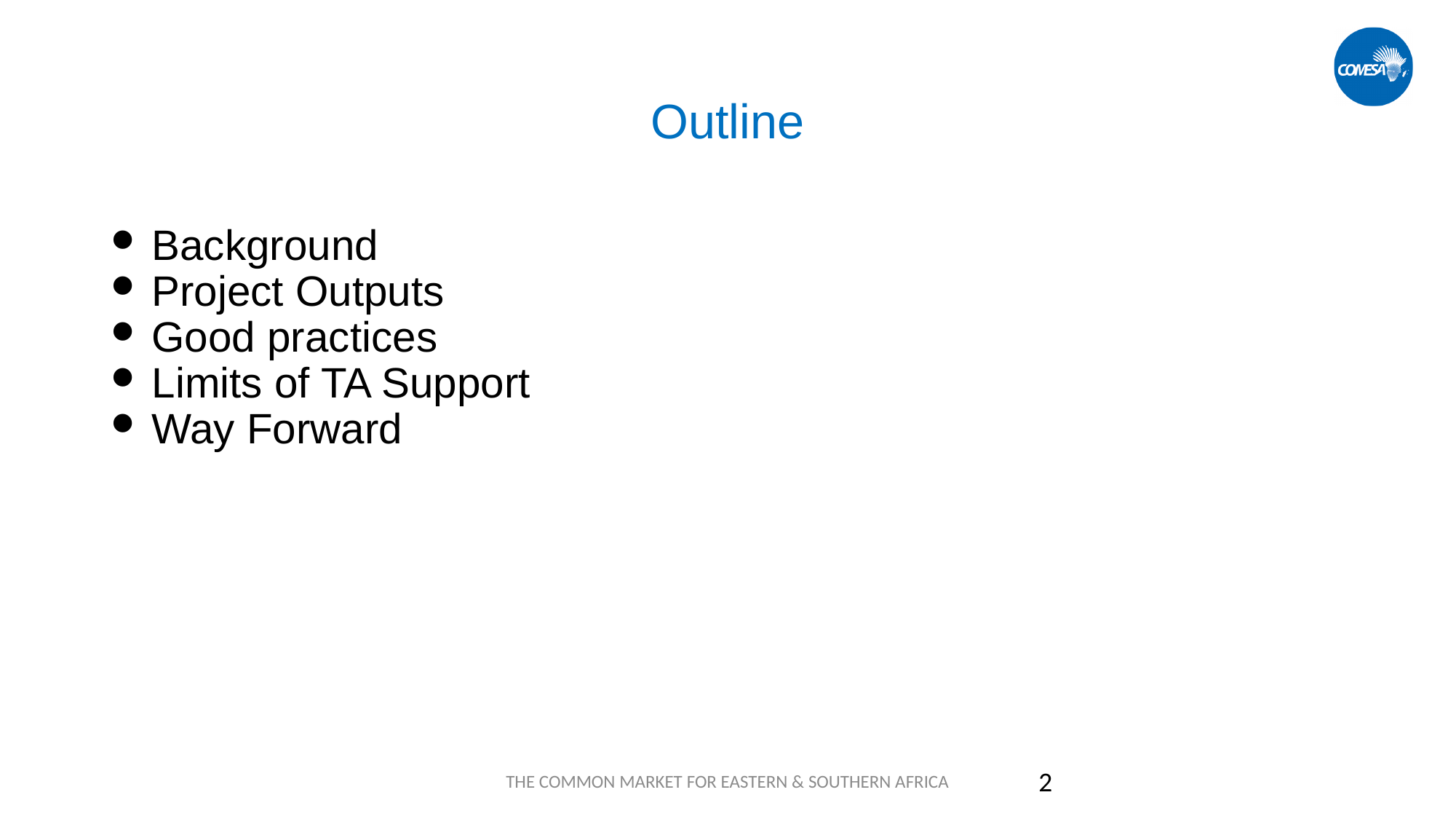

# Outline
Background
Project Outputs
Good practices
Limits of TA Support
Way Forward

THE COMMON MARKET FOR EASTERN & SOUTHERN AFRICA
2